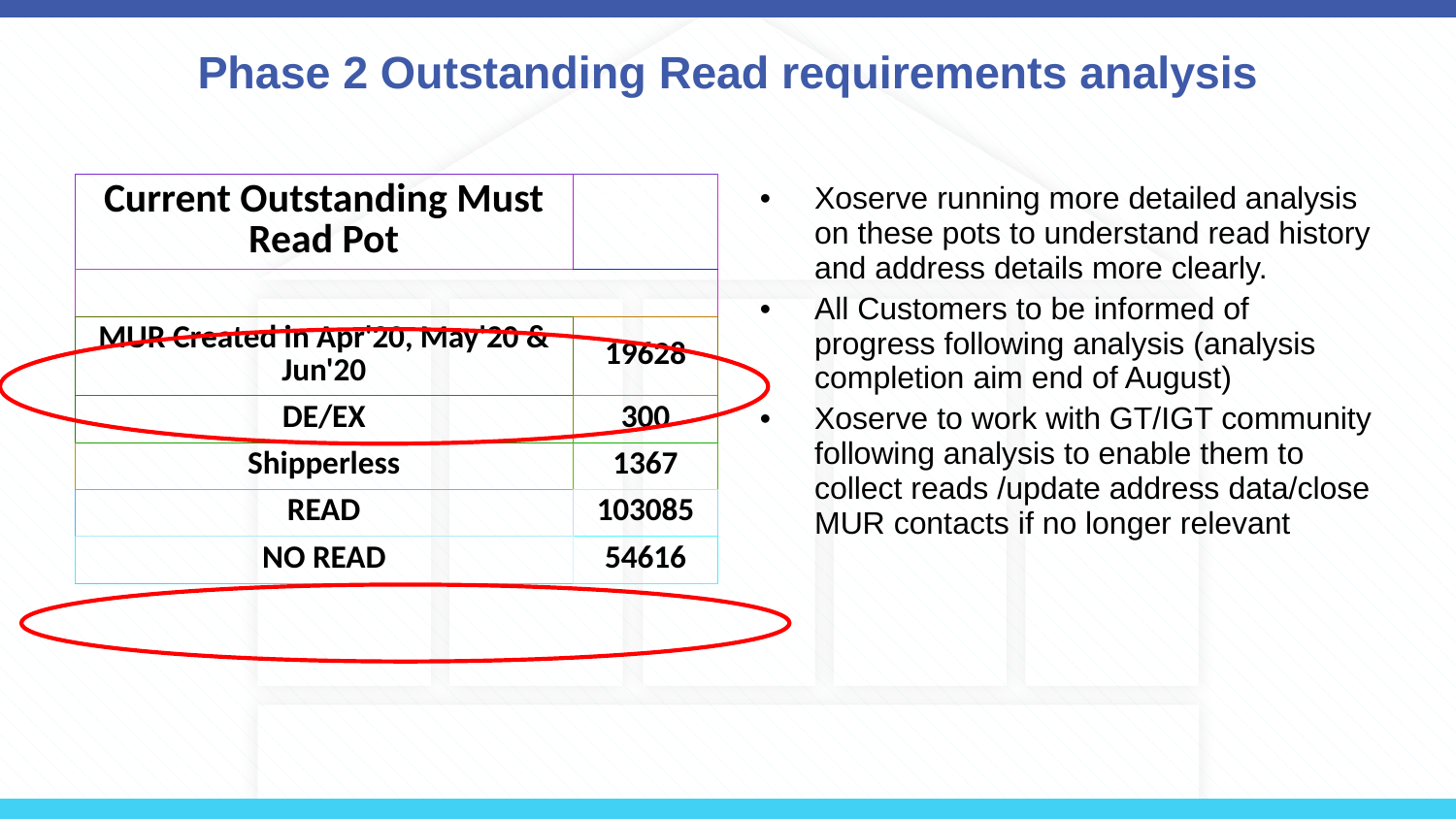

# Phase 2 Outstanding Read requirements analysis
| Current Outstanding Must Read Pot | 173758​ |
| --- | --- |
| ​ | ​ |
| MUR Created in Apr'20, May'20 & Jun'20​ | 19628​ |
| DE/EX​ | 300​ |
| Shipperless​ | 1367​ |
| READ​ | 103085​ |
| NO READ​ | 54616​ |
Xoserve running more detailed analysis on these pots to understand read history and address details more clearly.
All Customers to be informed of progress following analysis (analysis completion aim end of August)
Xoserve to work with GT/IGT community following analysis to enable them to collect reads /update address data/close MUR contacts if no longer relevant